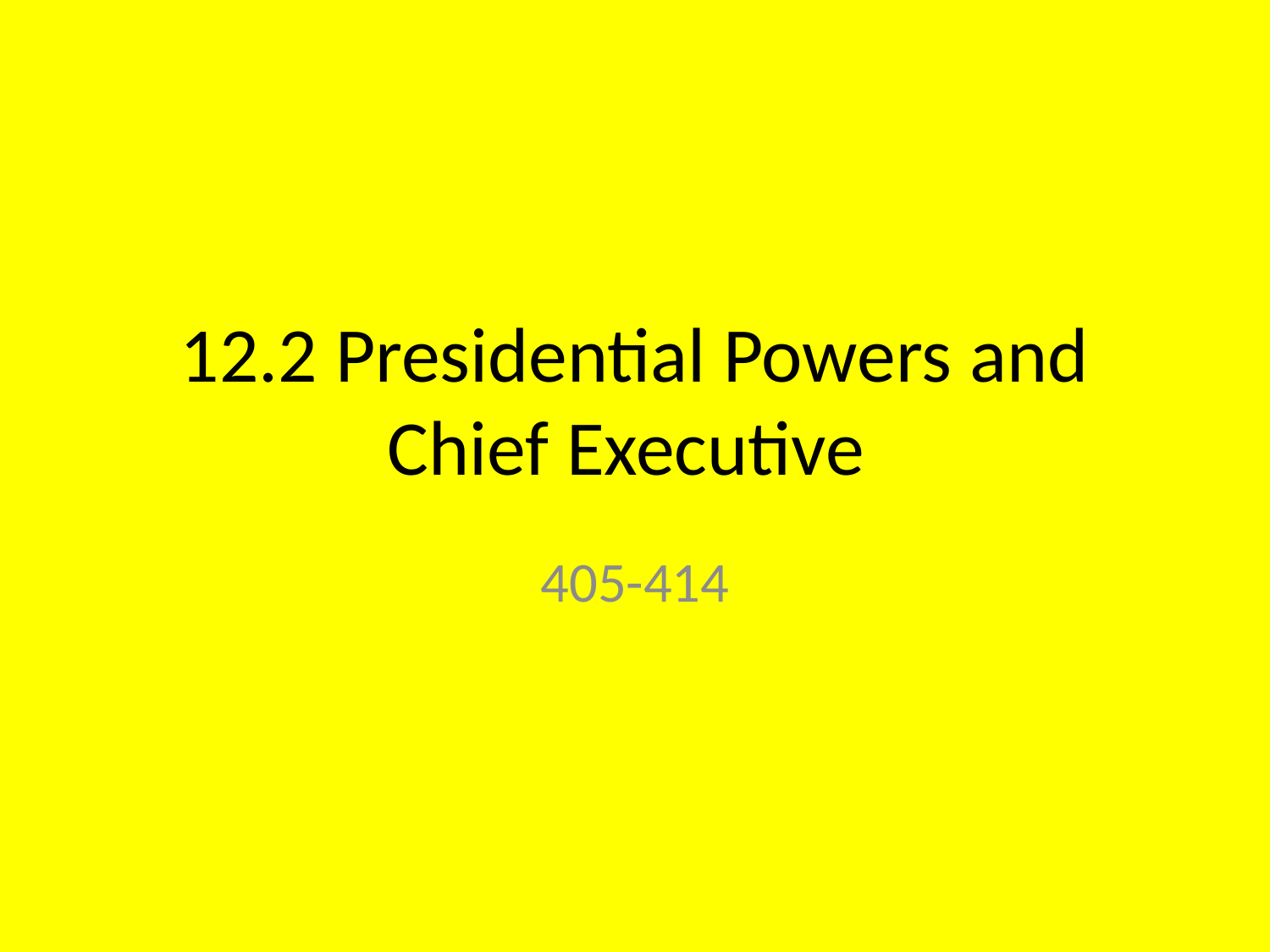

# 12.2 Presidential Powers and Chief Executive
405-414